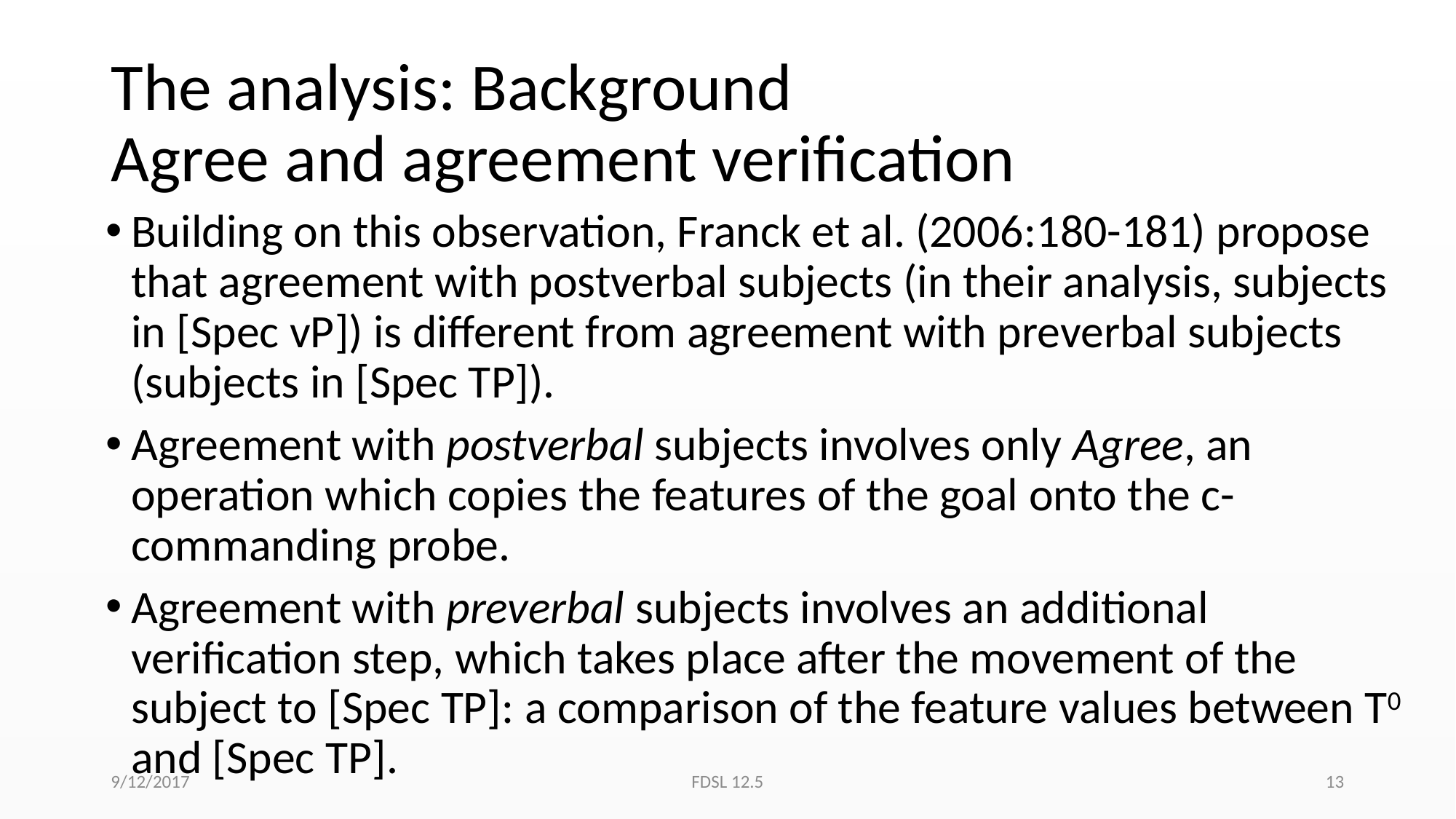

# The analysis: Background Agree and agreement verification
Building on this observation, Franck et al. (2006:180-181) propose that agreement with postverbal subjects (in their analysis, subjects in [Spec vP]) is different from agreement with preverbal subjects (subjects in [Spec TP]).
Agreement with postverbal subjects involves only Agree, an operation which copies the features of the goal onto the c-commanding probe.
Agreement with preverbal subjects involves an additional verification step, which takes place after the movement of the subject to [Spec TP]: a comparison of the feature values between T0 and [Spec TP].
9/12/2017
FDSL 12.5
13